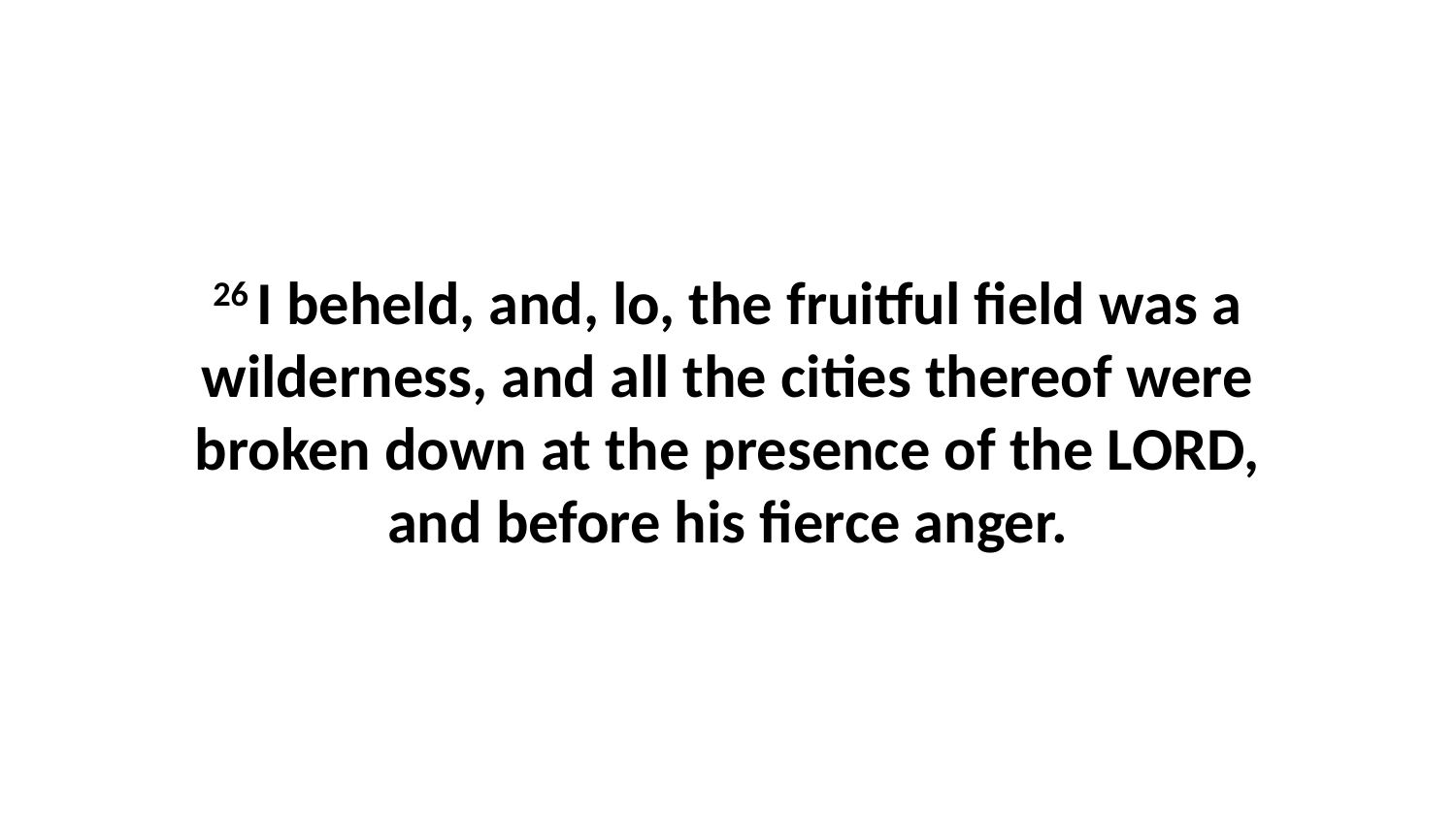

26 I beheld, and, lo, the fruitful field was a wilderness, and all the cities thereof were broken down at the presence of the LORD, and before his fierce anger.